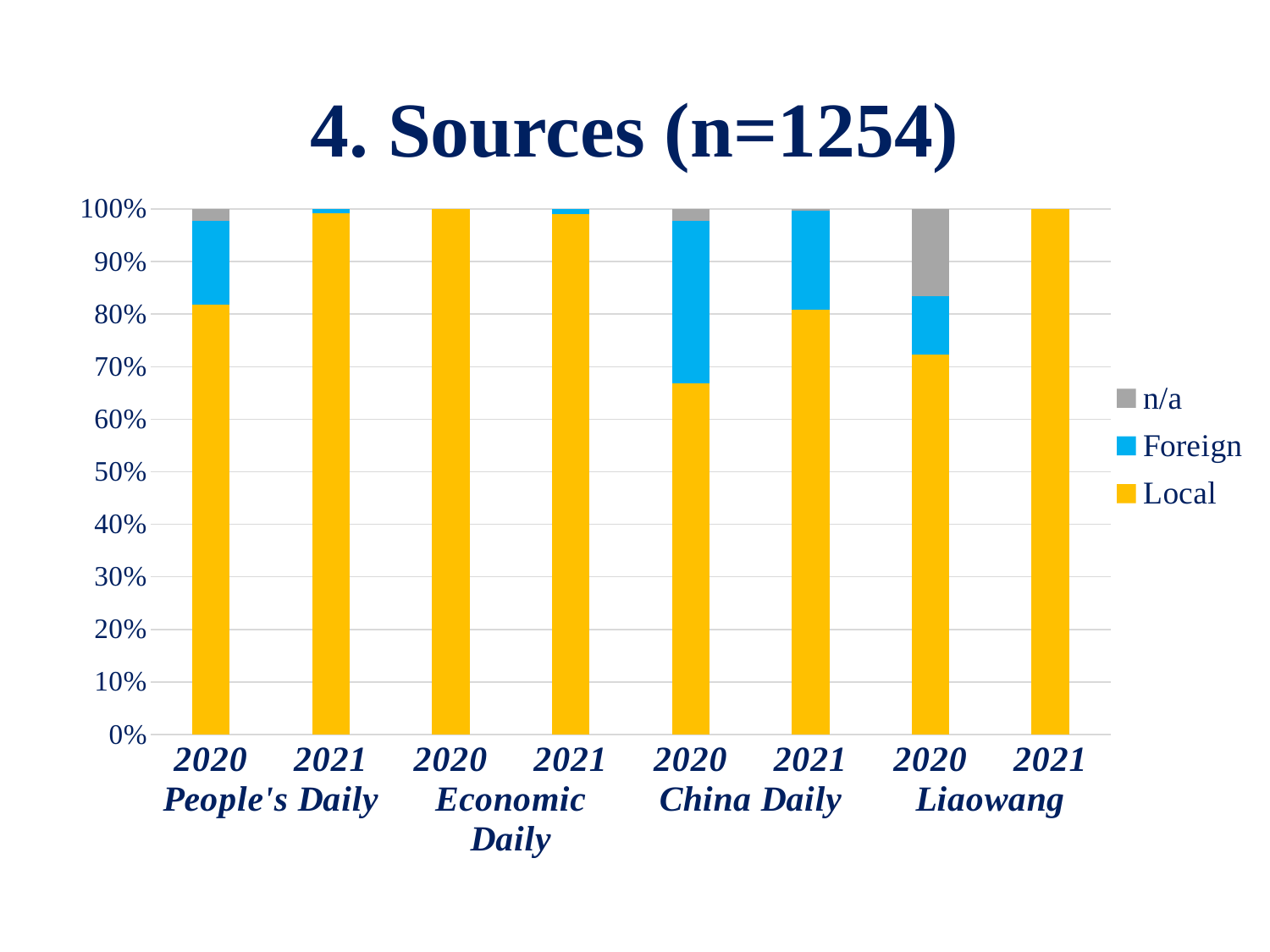

# 4. Sources (n=1254)

### Chart

| Category | Local | Foreign | n/a |
|---|---|---|---|
| 2020 | 543.0 | 106.0 | 15.0 |
| 2021 | 133.0 | 1.0 | 0.0 |
| 2020 | 161.0 | 0.0 | 0.0 |
| 2021 | 105.0 | 1.0 | 0.0 |
| 2020 | 212.0 | 98.0 | 7.0 |
| 2021 | 295.0 | 69.0 | 1.0 |
| 2020 | 13.0 | 2.0 | 3.0 |
| 2021 | 8.0 | 0.0 | 0.0 |